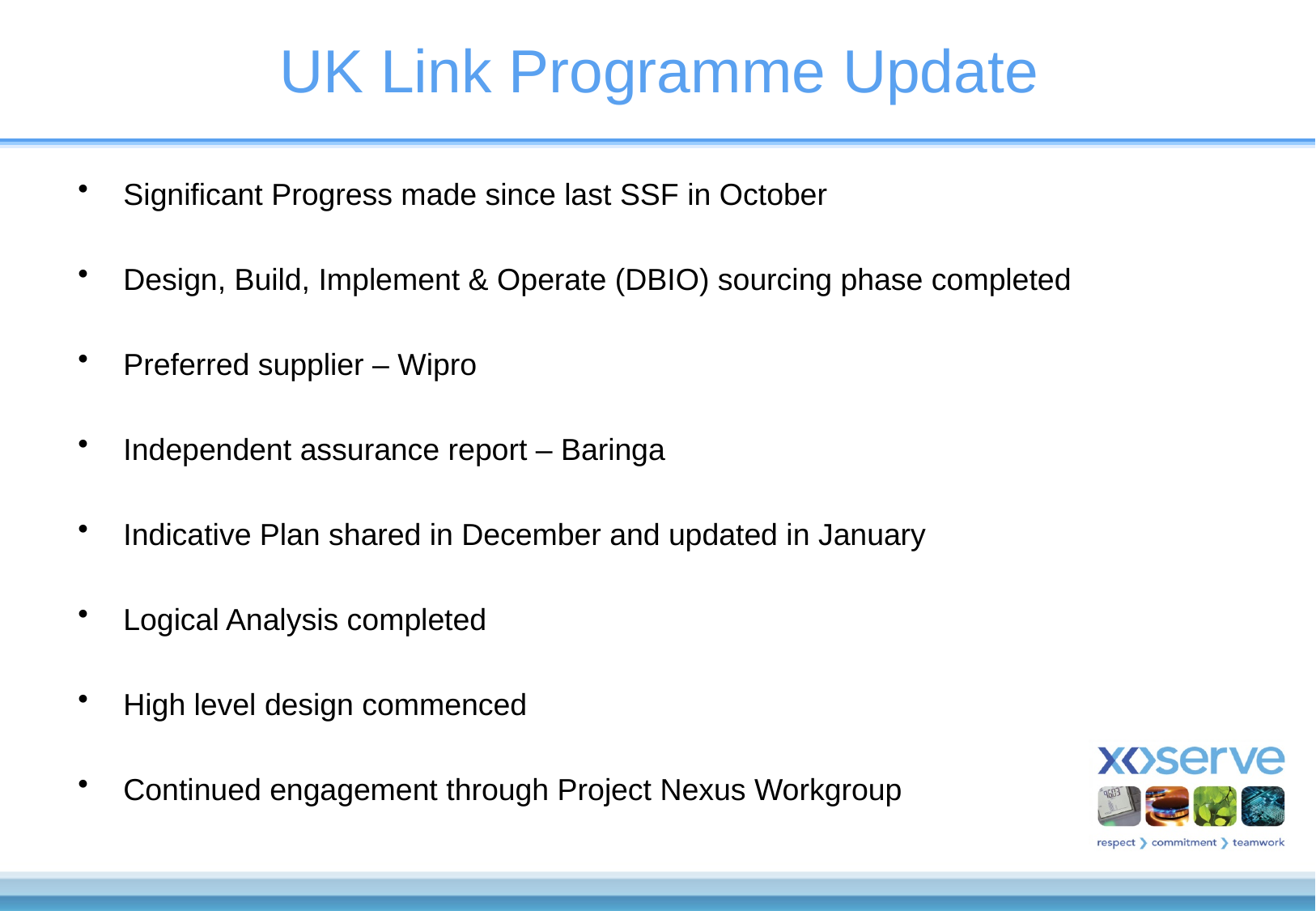

# UK Link Programme Update
Significant Progress made since last SSF in October

Design, Build, Implement & Operate (DBIO) sourcing phase completed

Preferred supplier – Wipro

Independent assurance report – Baringa

Indicative Plan shared in December and updated in January

Logical Analysis completed

High level design commenced

Continued engagement through Project Nexus Workgroup